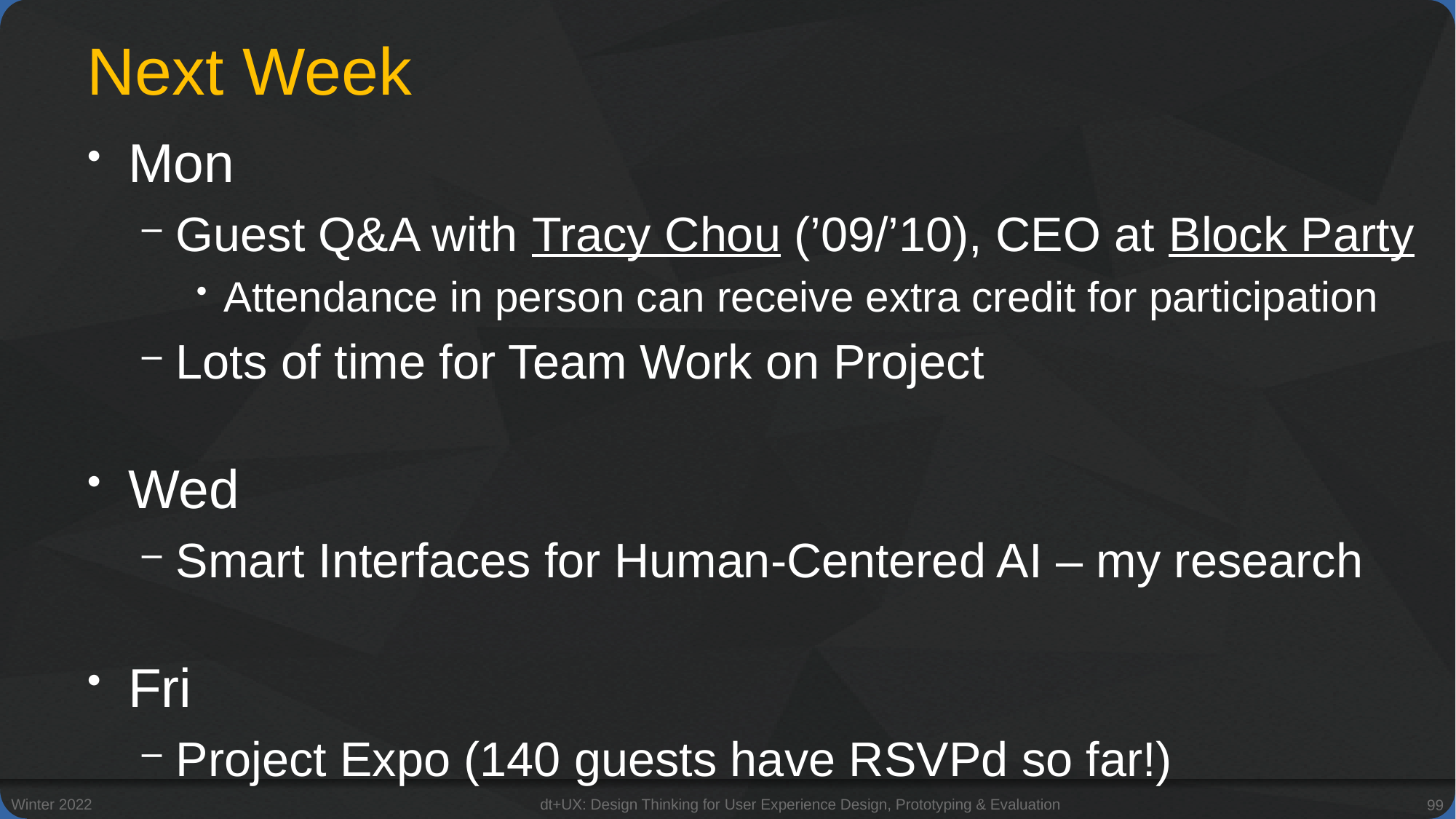

# Next Week
Mon
Guest Q&A with Tracy Chou (’09/’10), CEO at Block Party
Attendance in person can receive extra credit for participation
Lots of time for Team Work on Project

Wed
Smart Interfaces for Human-Centered AI – my research

Fri
Project Expo (140 guests have RSVPd so far!)

Winter 2022
dt+UX: Design Thinking for User Experience Design, Prototyping & Evaluation
99